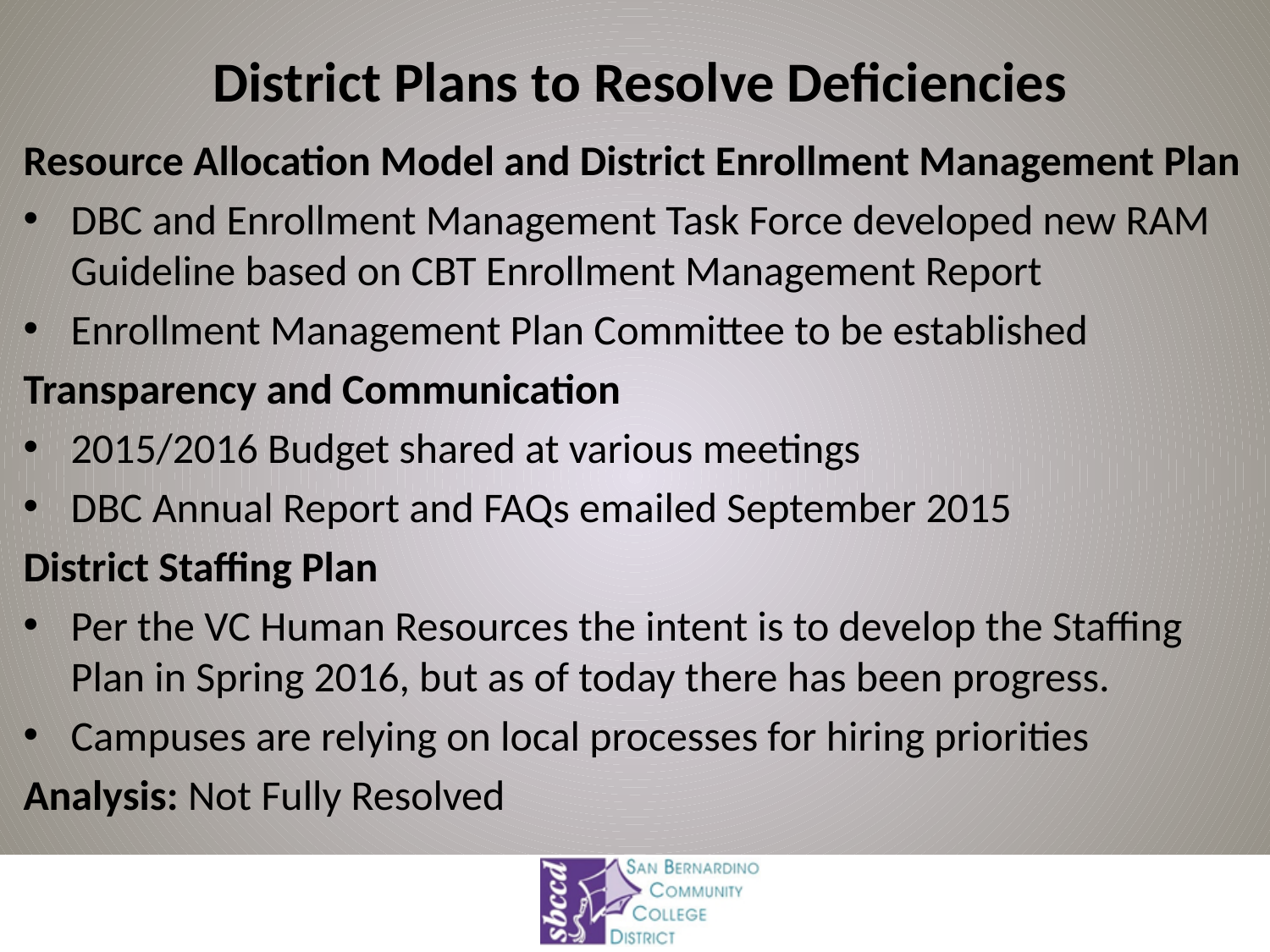

# District Plans to Resolve Deficiencies
Resource Allocation Model and District Enrollment Management Plan
DBC and Enrollment Management Task Force developed new RAM Guideline based on CBT Enrollment Management Report
Enrollment Management Plan Committee to be established
Transparency and Communication
2015/2016 Budget shared at various meetings
DBC Annual Report and FAQs emailed September 2015
District Staffing Plan
Per the VC Human Resources the intent is to develop the Staffing Plan in Spring 2016, but as of today there has been progress.
Campuses are relying on local processes for hiring priorities
Analysis: Not Fully Resolved